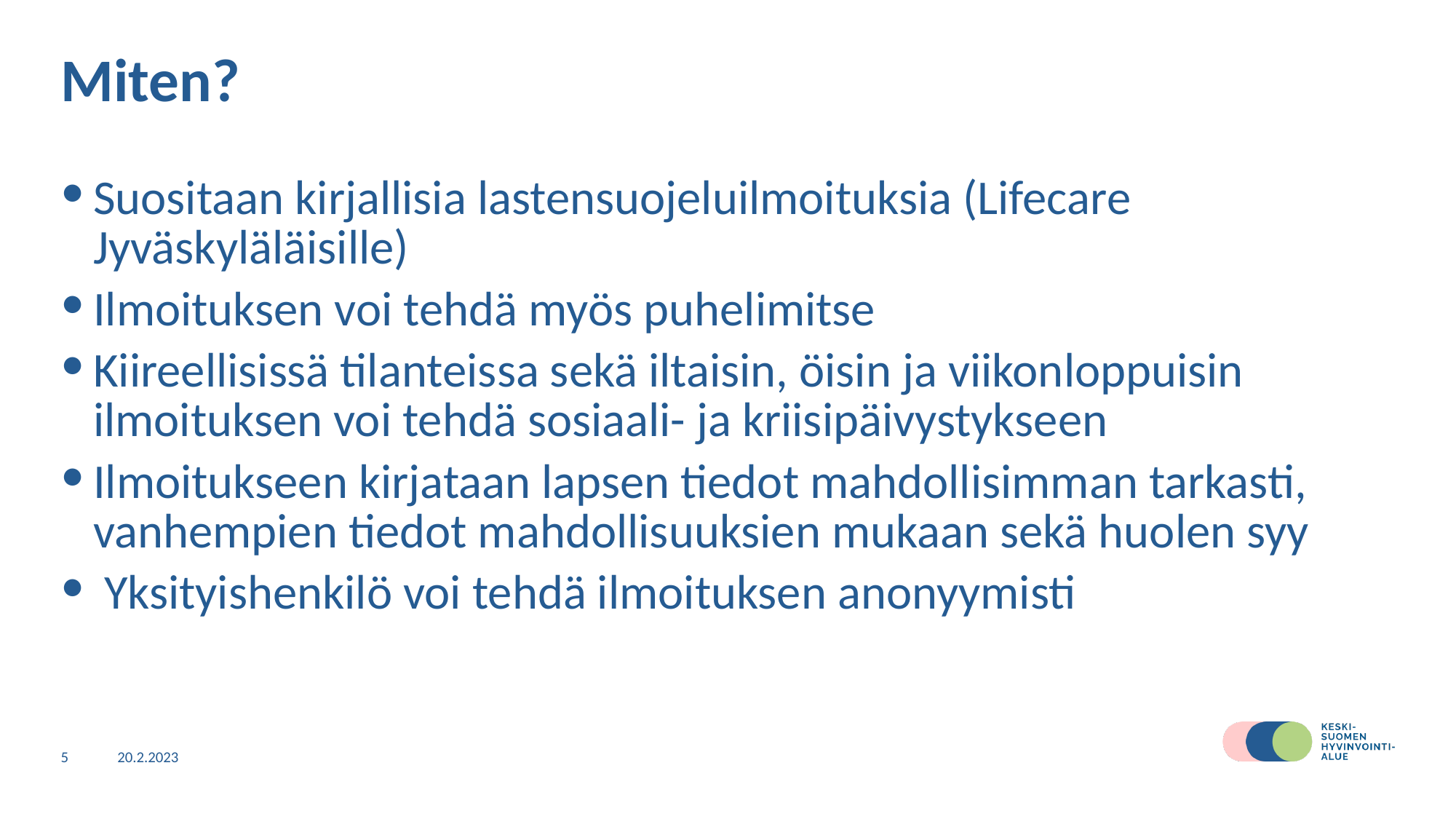

# Miten?
Suositaan kirjallisia lastensuojeluilmoituksia (Lifecare Jyväskyläläisille)
Ilmoituksen voi tehdä myös puhelimitse
Kiireellisissä tilanteissa sekä iltaisin, öisin ja viikonloppuisin ilmoituksen voi tehdä sosiaali- ja kriisipäivystykseen
Ilmoitukseen kirjataan lapsen tiedot mahdollisimman tarkasti, vanhempien tiedot mahdollisuuksien mukaan sekä huolen syy
 Yksityishenkilö voi tehdä ilmoituksen anonyymisti
5
20.2.2023